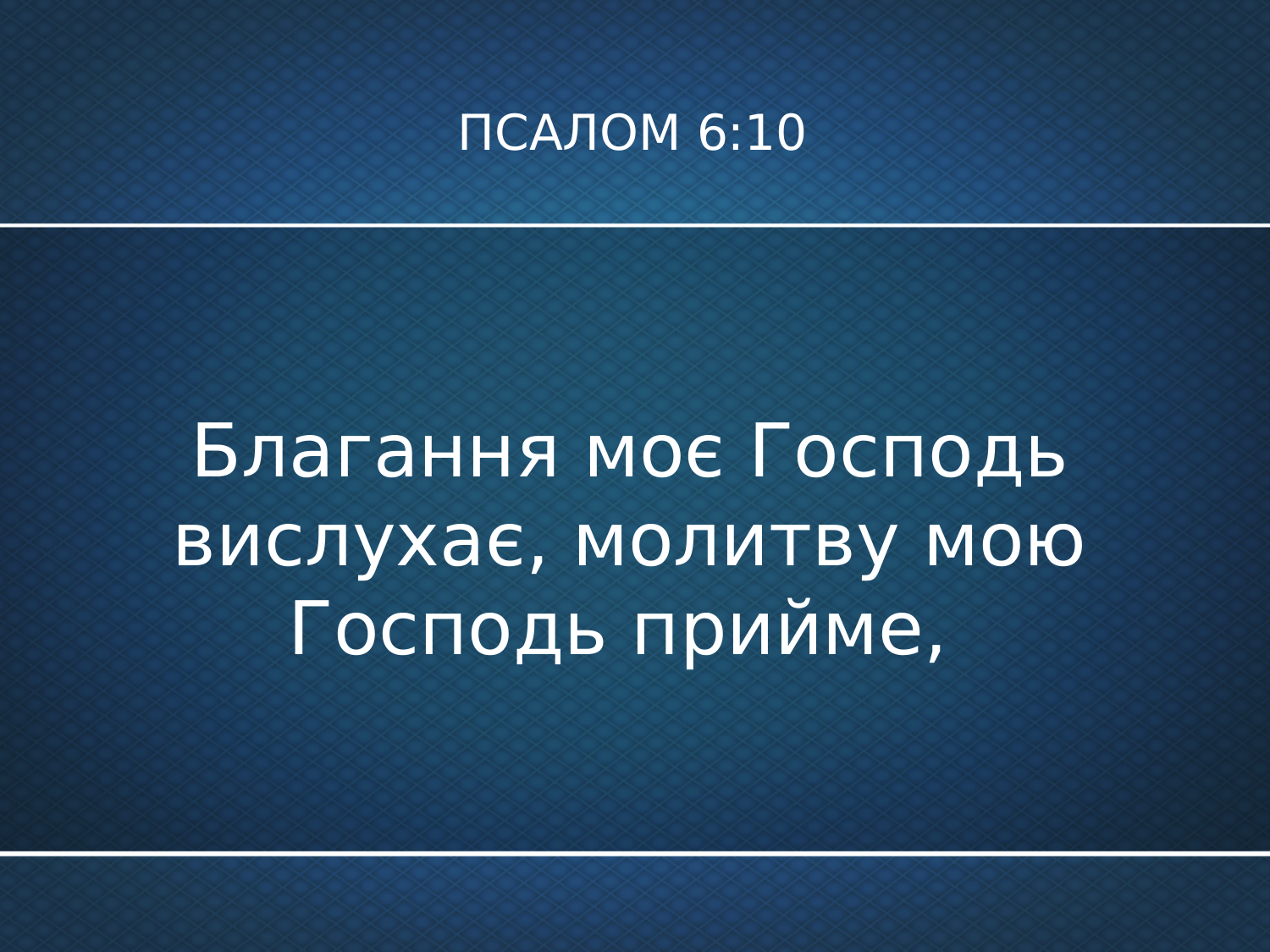

ПСАЛОМ 6:10

Благання моє Господь вислухає, молитву мою Господь прийме,